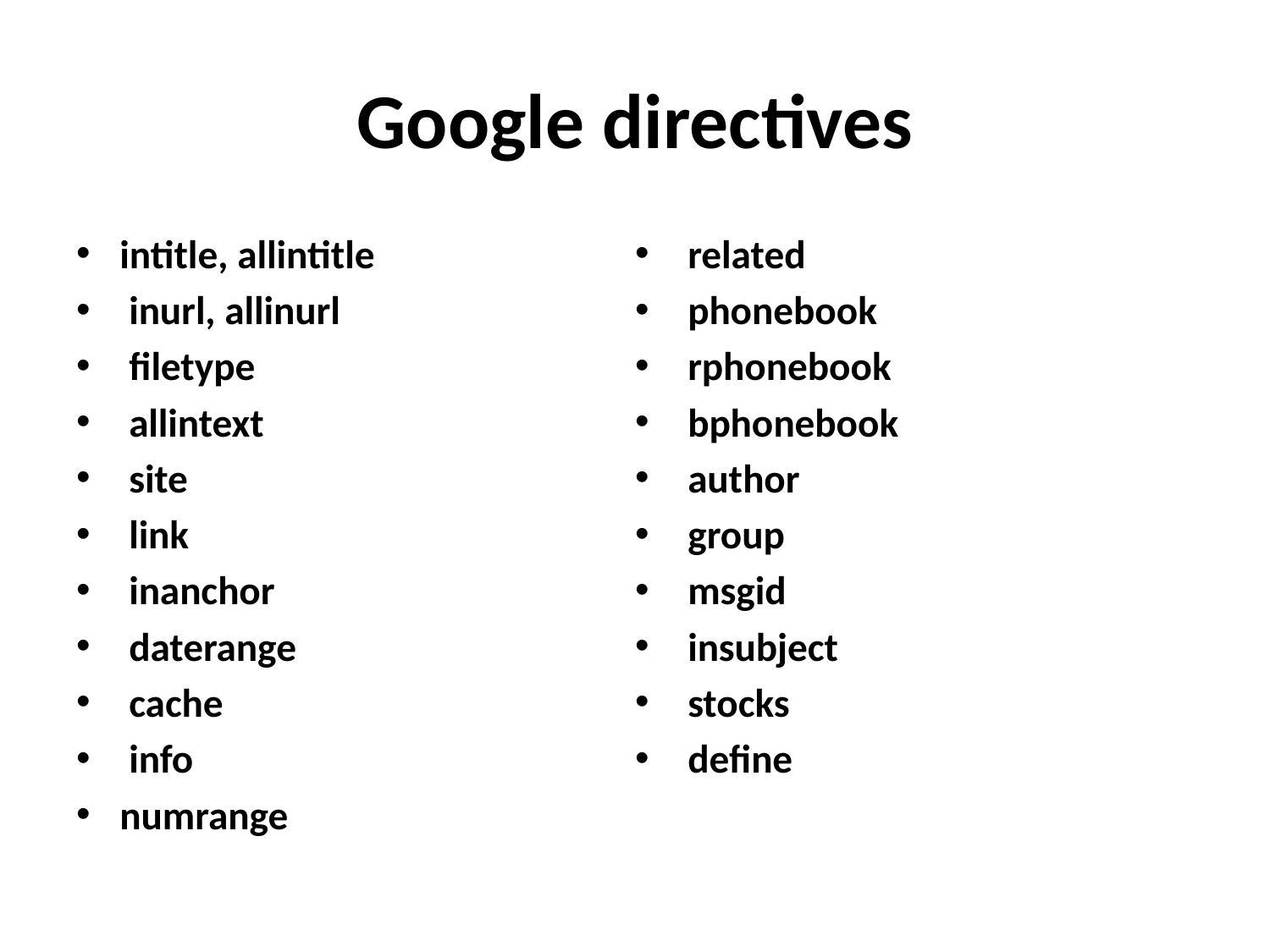

# Google directives
intitle, allintitle
 inurl, allinurl
 filetype
 allintext
 site
 link
 inanchor
 daterange
 cache
 info
numrange
 related
 phonebook
 rphonebook
 bphonebook
 author
 group
 msgid
 insubject
 stocks
 define